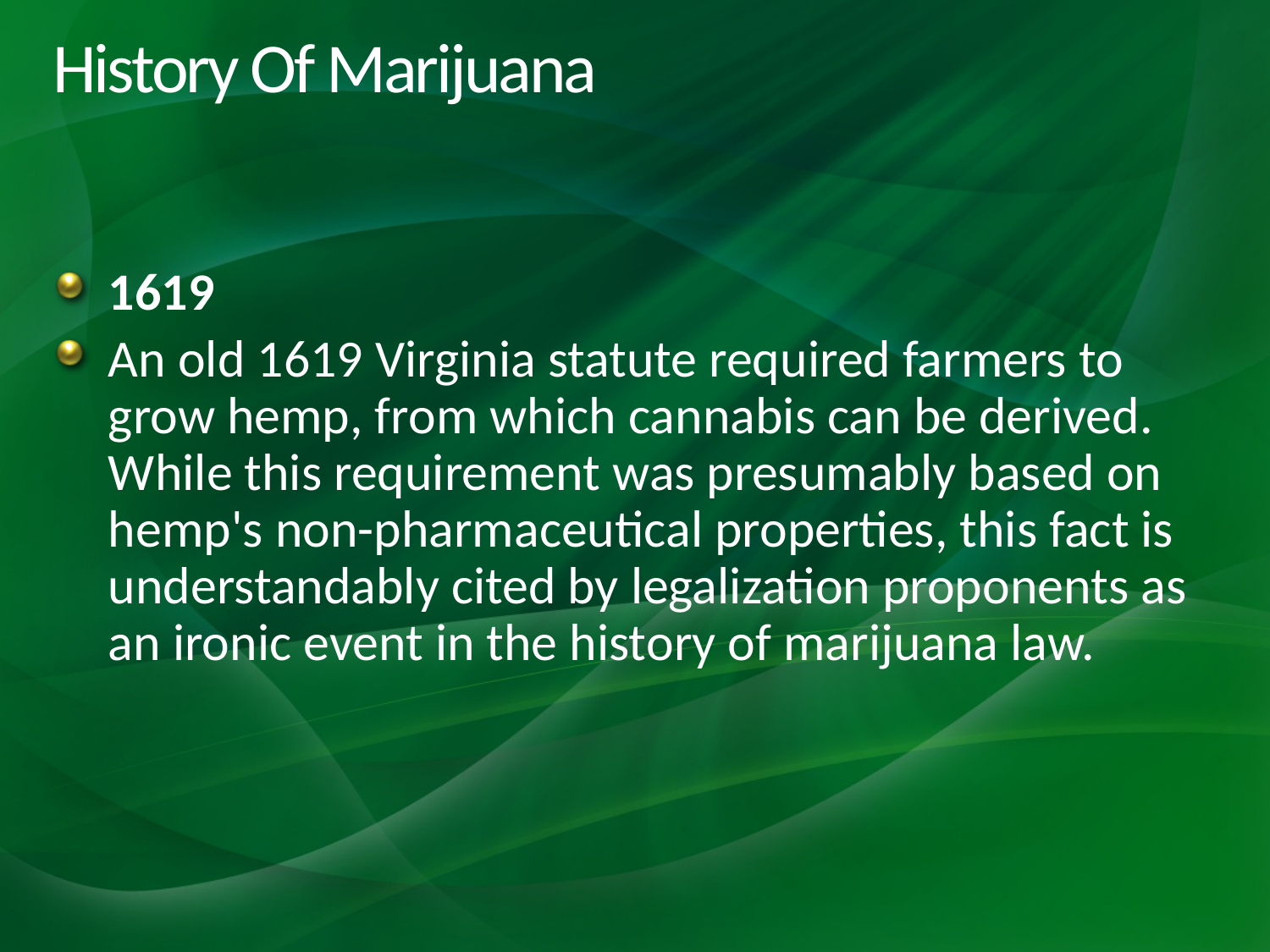

# History Of Marijuana
1619
An old 1619 Virginia statute required farmers to grow hemp, from which cannabis can be derived. While this requirement was presumably based on hemp's non-pharmaceutical properties, this fact is understandably cited by legalization proponents as an ironic event in the history of marijuana law.